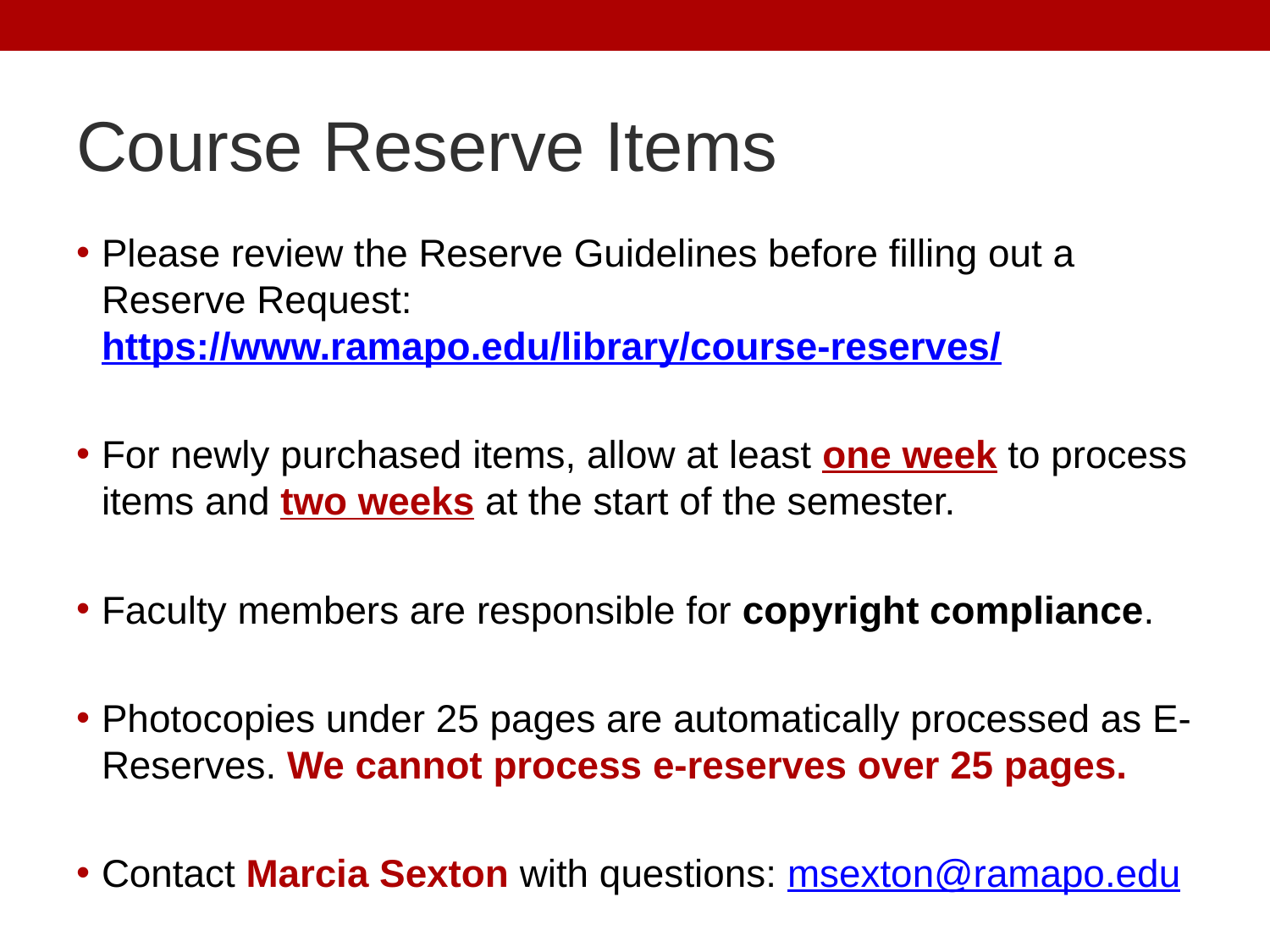

# Course Reserve Items
Please review the Reserve Guidelines before filling out a Reserve Request: https://www.ramapo.edu/library/course-reserves/

For newly purchased items, allow at least one week to process items and two weeks at the start of the semester.

Faculty members are responsible for copyright compliance.

Photocopies under 25 pages are automatically processed as E-Reserves. We cannot process e-reserves over 25 pages.

Contact Marcia Sexton with questions: msexton@ramapo.edu